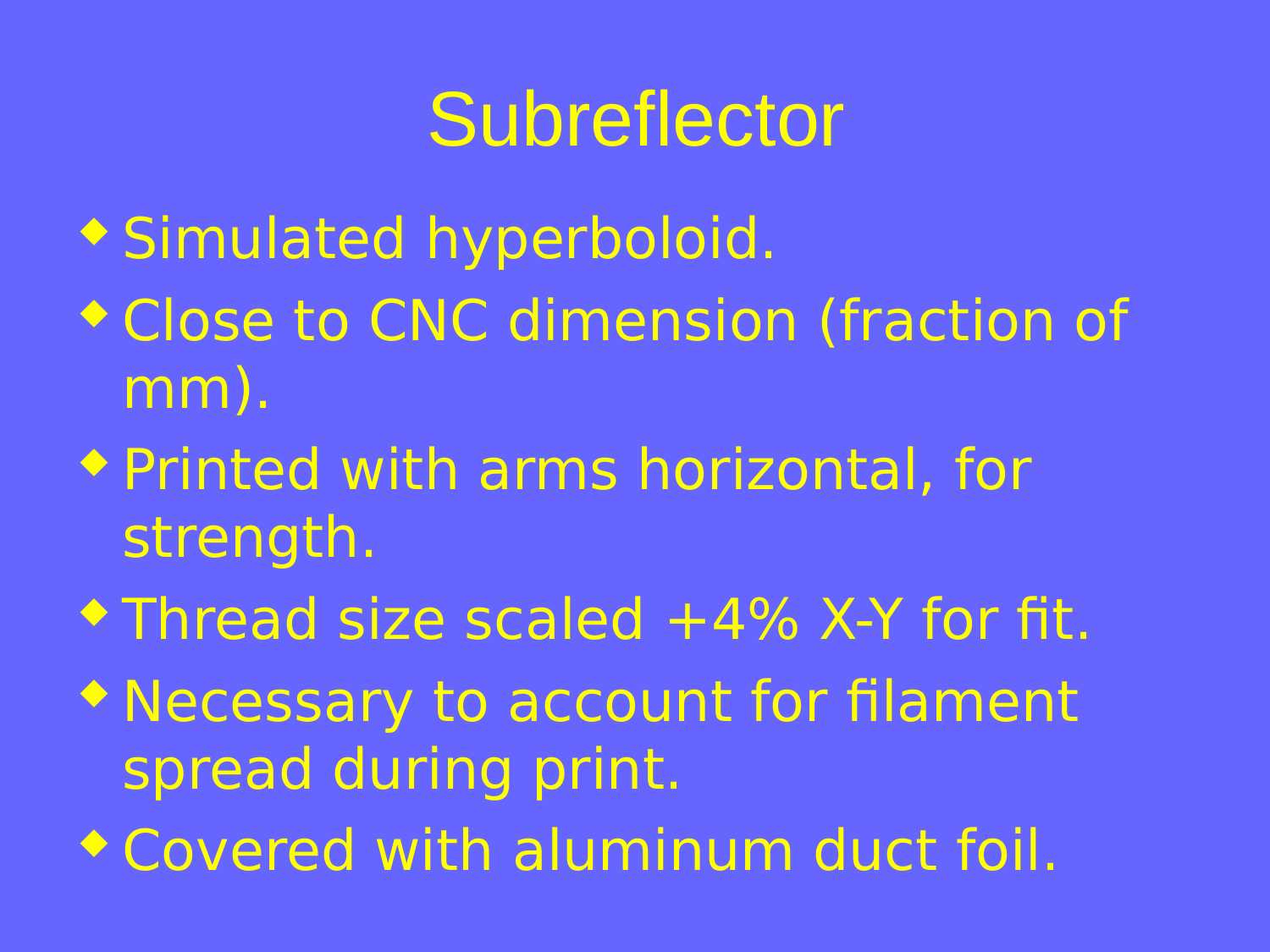

Subreflector
Simulated hyperboloid.
Close to CNC dimension (fraction of mm).
Printed with arms horizontal, for strength.
Thread size scaled +4% X-Y for fit.
Necessary to account for filament spread during print.
Covered with aluminum duct foil.